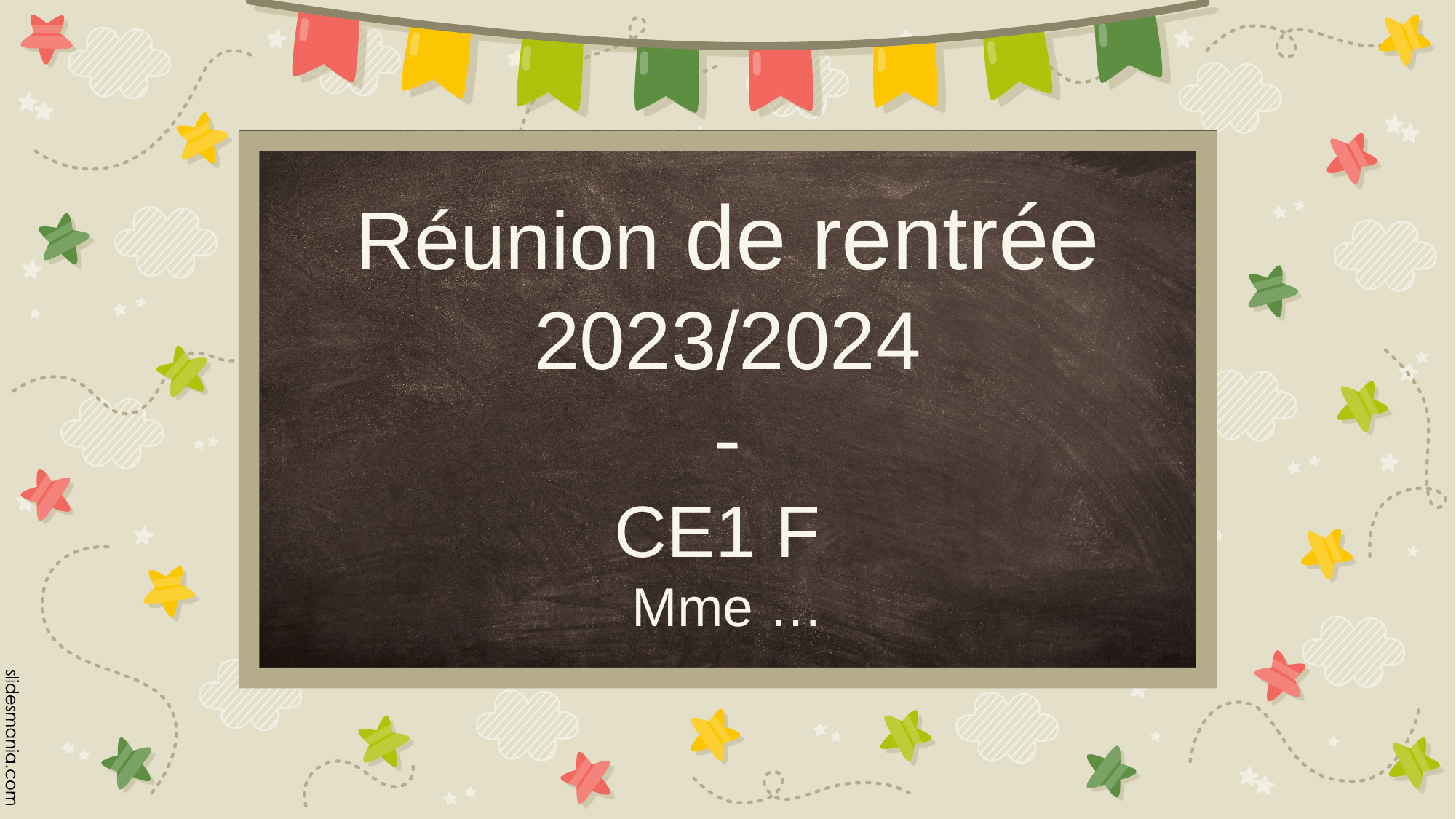

# Réunion de rentrée 2023/2024 - CE1 F Mme …